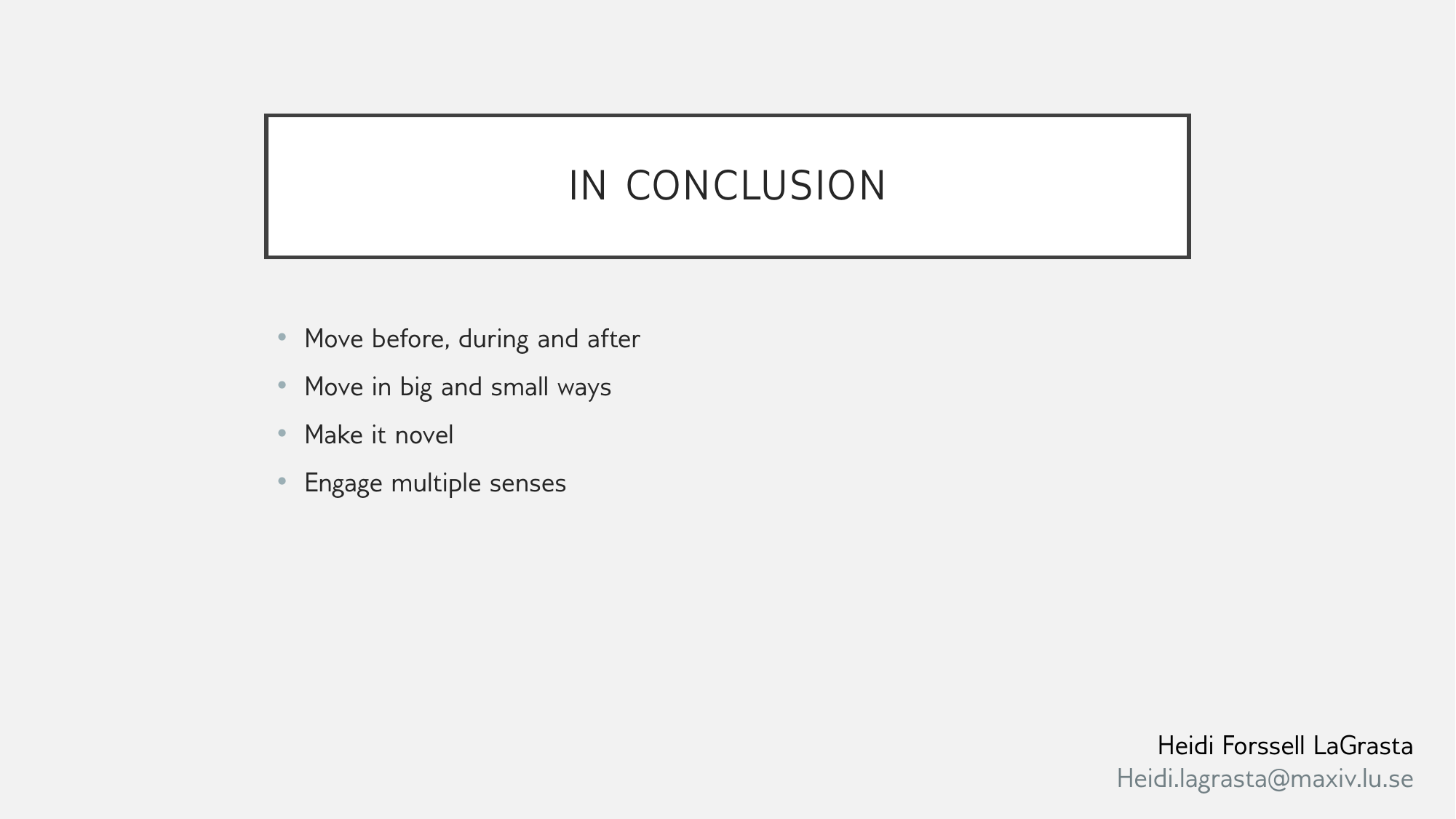

# In COnclusion
Move before, during and after
Move in big and small ways
Make it novel
Engage multiple senses
Heidi Forssell LaGrasta
Heidi.lagrasta@maxiv.lu.se